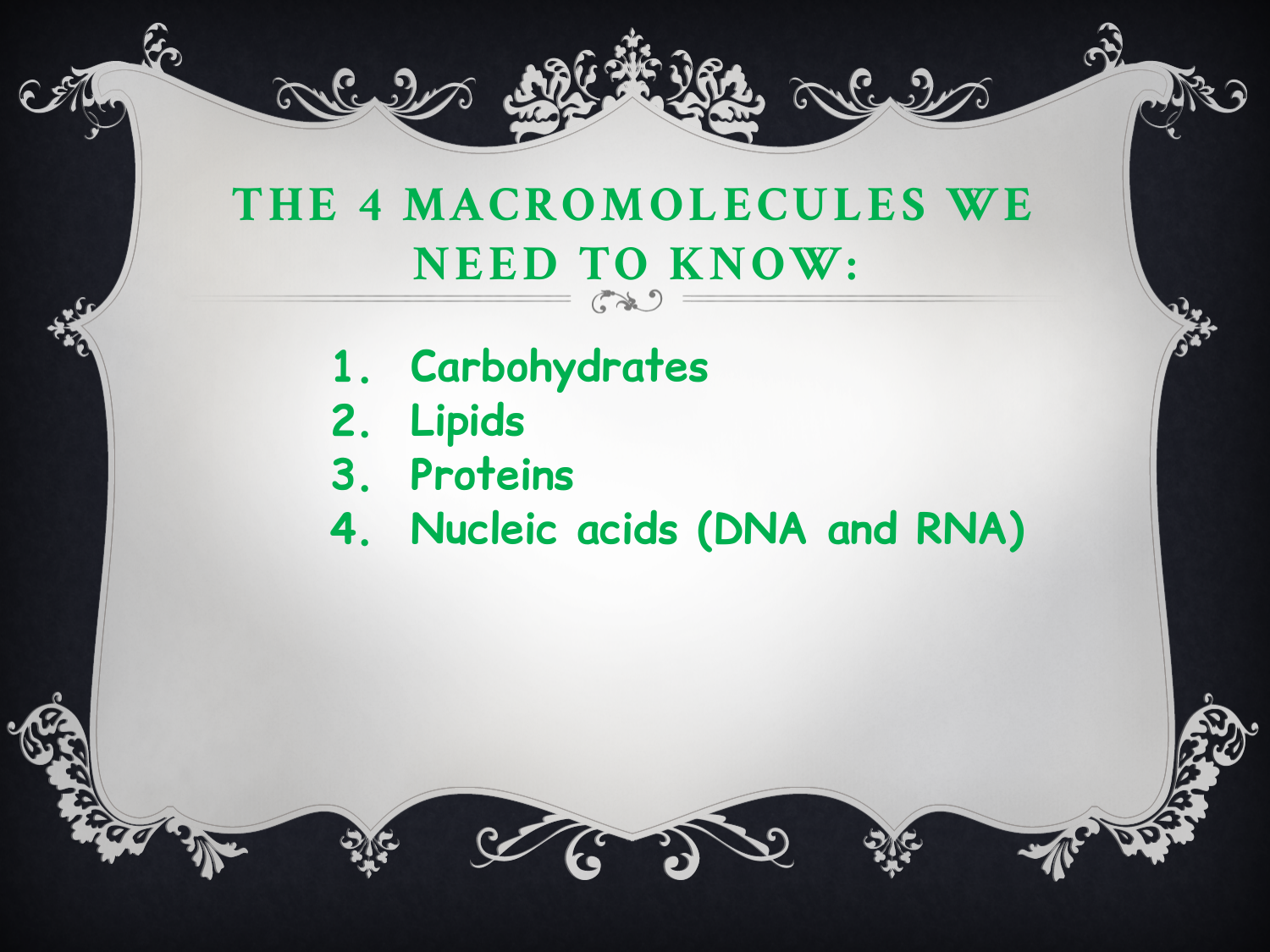

# The 4 Macromolecules we need to know:
	1.  Carbohydrates
	2.  Lipids
	3.  Proteins
	4.  Nucleic acids (DNA and RNA)